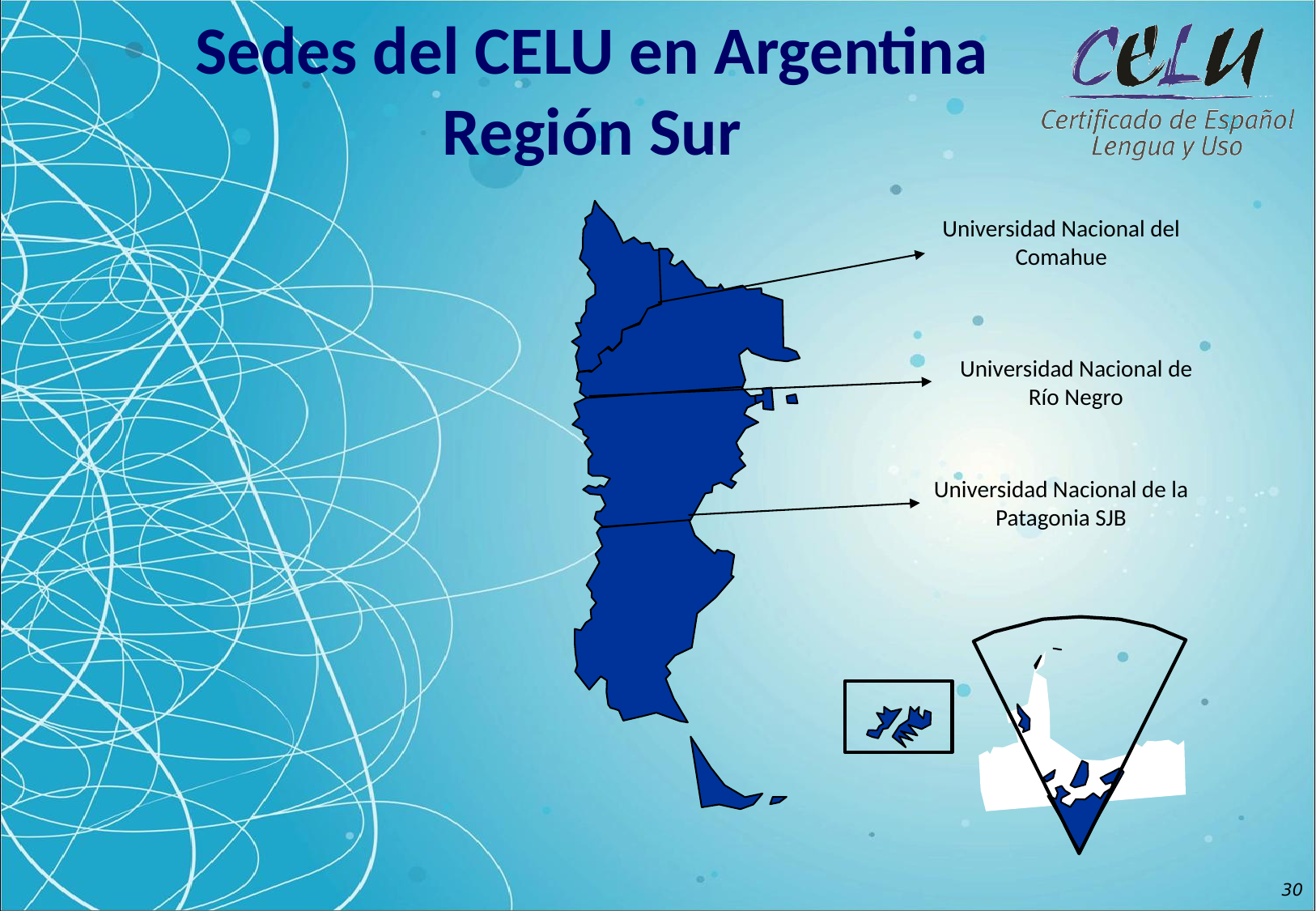

Sedes del CELU en Argentina
Región Sur

Universidad Nacional del Comahue

Universidad Nacional de Río Negro

Universidad Nacional de la Patagonia SJB

30